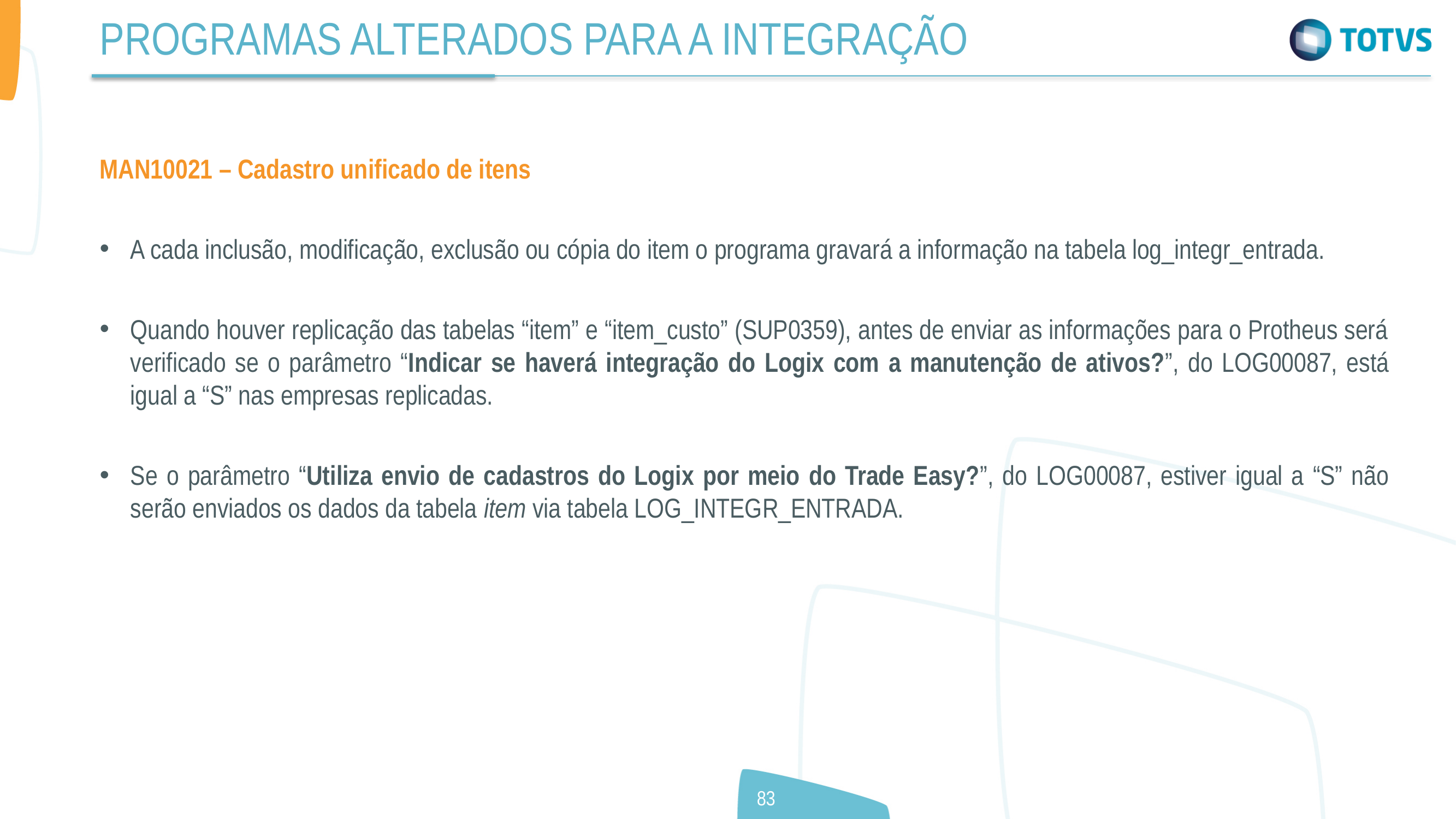

PROGRAMAS ALTERADOS PARA A INTEGRAÇÃO
MAN10021 – Cadastro unificado de itens

A cada inclusão, modificação, exclusão ou cópia do item o programa gravará a informação na tabela log_integr_entrada.

Quando houver replicação das tabelas “item” e “item_custo” (SUP0359), antes de enviar as informações para o Protheus será verificado se o parâmetro “Indicar se haverá integração do Logix com a manutenção de ativos?”, do LOG00087, está igual a “S” nas empresas replicadas.

Se o parâmetro “Utiliza envio de cadastros do Logix por meio do Trade Easy?”, do LOG00087, estiver igual a “S” não serão enviados os dados da tabela item via tabela LOG_INTEGR_ENTRADA.